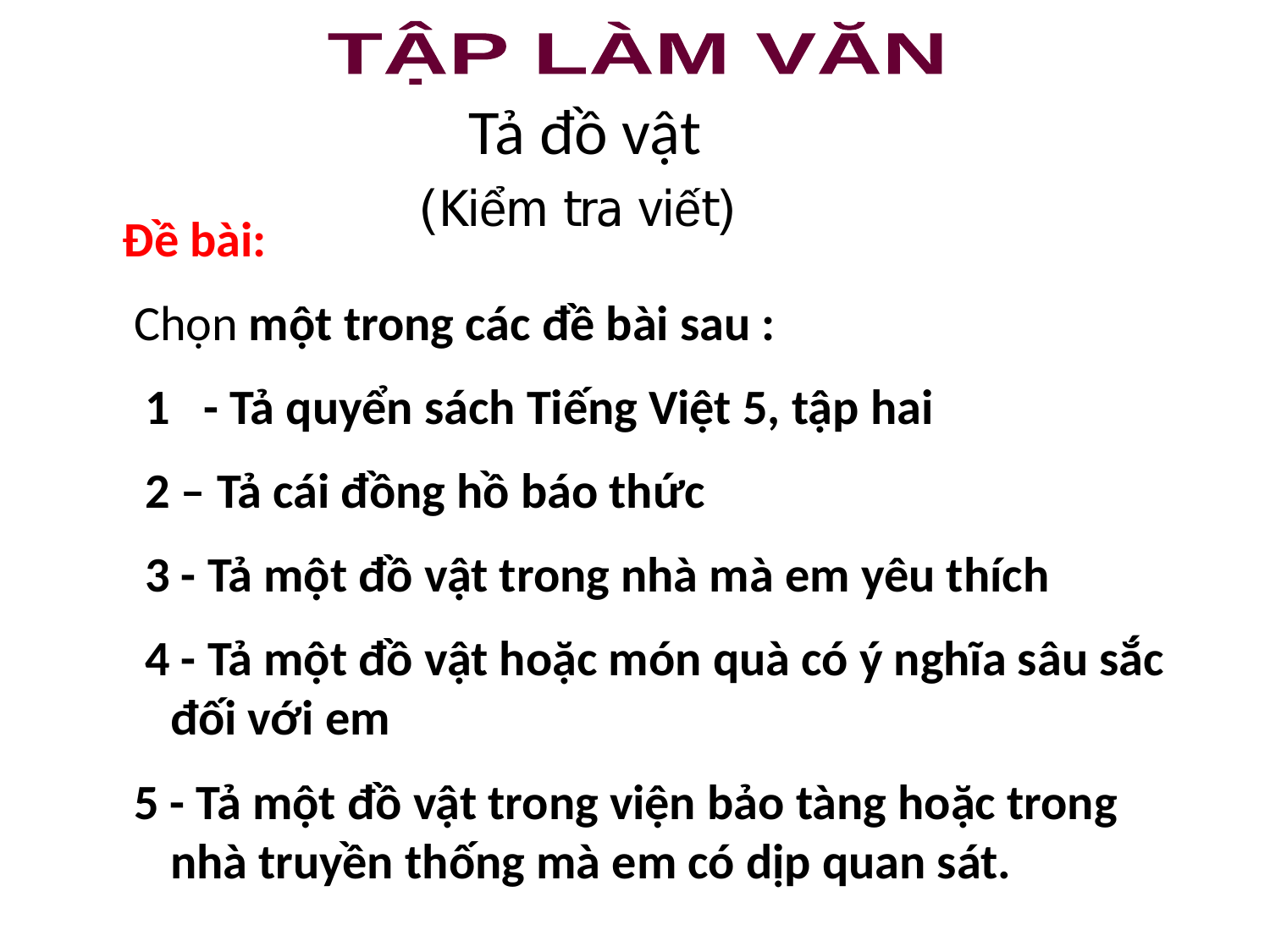

TẬP LÀM VĂN
Tả đồ vật
(Kiểm tra viết)
Đề bài:
 Chọn một trong các đề bài sau :
  1   - Tả quyển sách Tiếng Việt 5, tập hai
  2 – Tả cái đồng hồ báo thức
  3 - Tả một đồ vật trong nhà mà em yêu thích
  4 - Tả một đồ vật hoặc món quà có ý nghĩa sâu sắc đối với em
 5 - Tả một đồ vật trong viện bảo tàng hoặc trong nhà truyền thống mà em có dịp quan sát.